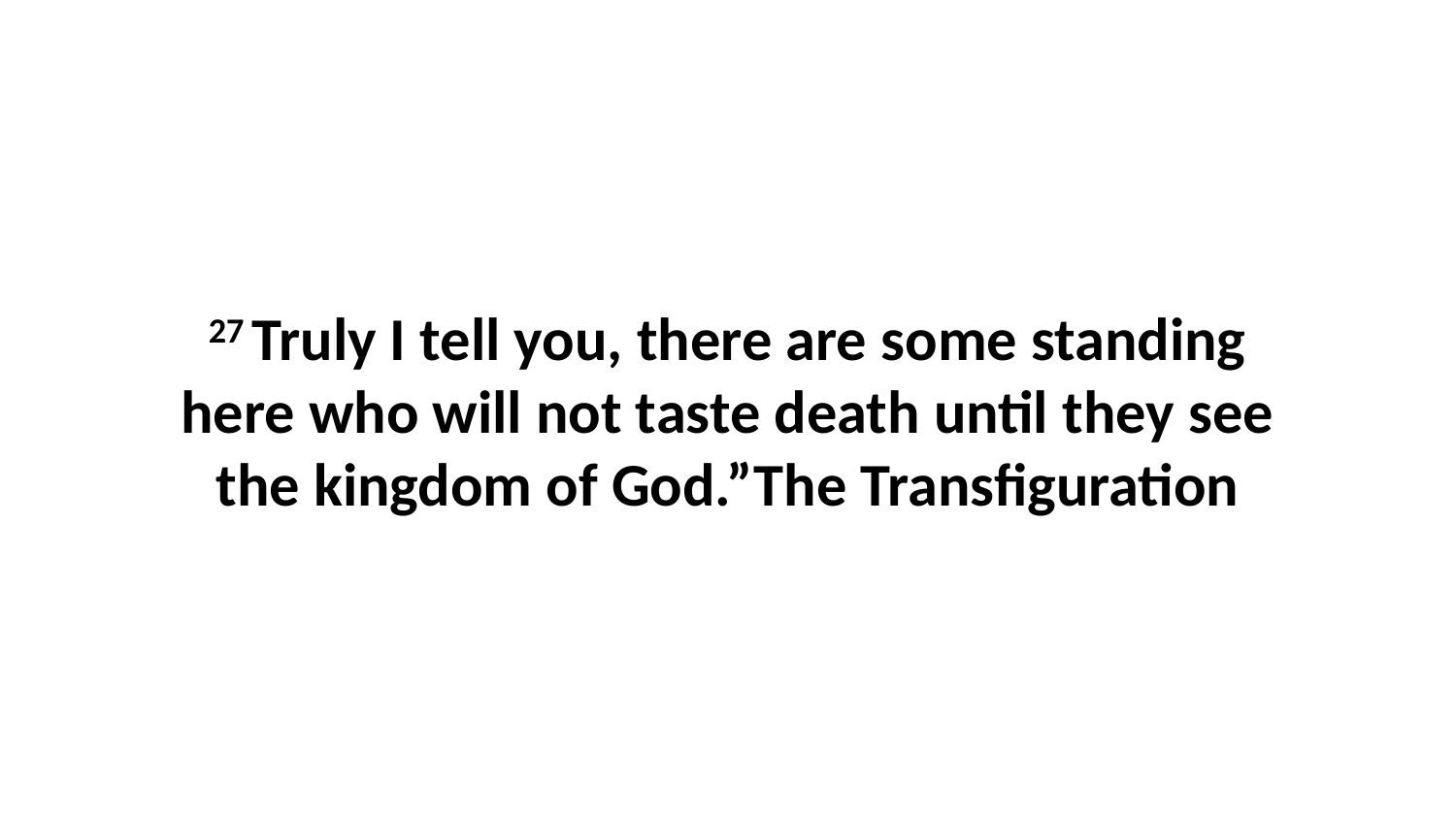

27 Truly I tell you, there are some standing here who will not taste death until they see the kingdom of God.”The Transfiguration